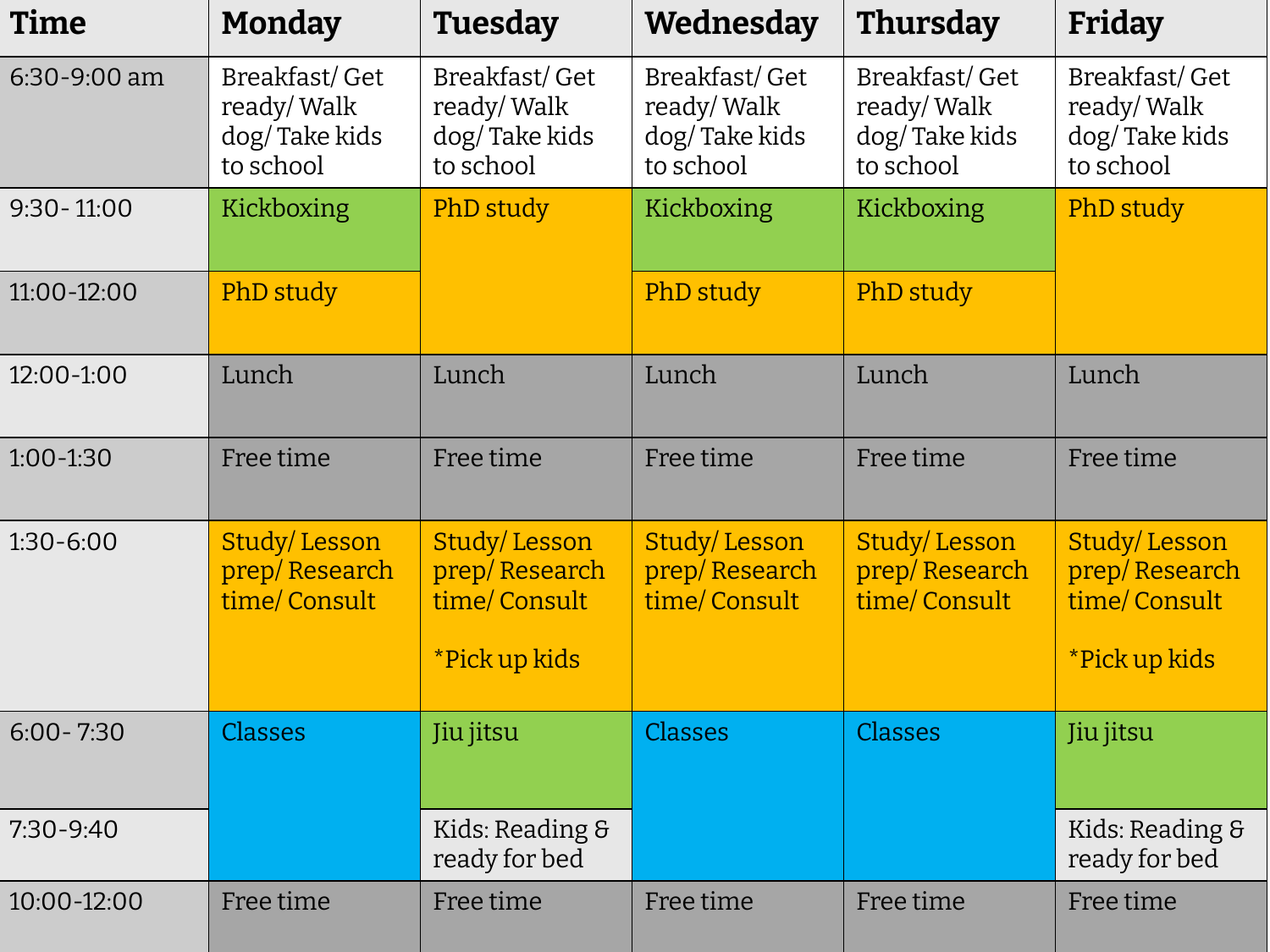

| Time | Monday | Tuesday | Wednesday | Thursday | Friday |
| --- | --- | --- | --- | --- | --- |
| 6:30-9:00 am | Breakfast/ Get ready/ Walk dog/ Take kids to school | Breakfast/ Get ready/ Walk dog/ Take kids to school | Breakfast/ Get ready/ Walk dog/ Take kids to school | Breakfast/ Get ready/ Walk dog/ Take kids to school | Breakfast/ Get ready/ Walk dog/ Take kids to school |
| 9:30- 11:00 | Kickboxing | PhD study | Kickboxing | Kickboxing | PhD study |
| 11:00-12:00 | PhD study |  | PhD study | PhD study |  |
| 12:00-1:00 | Lunch | Lunch | Lunch | Lunch | Lunch |
| 1:00-1:30 | Free time | Free time | Free time | Free time | Free time |
| 1:30-6:00 | Study/ Lesson prep/ Research time/ Consult | Study/ Lesson prep/ Research time/ Consult \*Pick up kids | Study/ Lesson prep/ Research time/ Consult | Study/ Lesson prep/ Research time/ Consult | Study/ Lesson prep/ Research time/ Consult \*Pick up kids |
| 6:00- 7:30 | Classes | Jiu jitsu | Classes | Classes | Jiu jitsu |
| 7:30-9:40 |  | Kids: Reading & ready for bed |  |  | Kids: Reading & ready for bed |
| 10:00-12:00 | Free time | Free time | Free time | Free time | Free time |